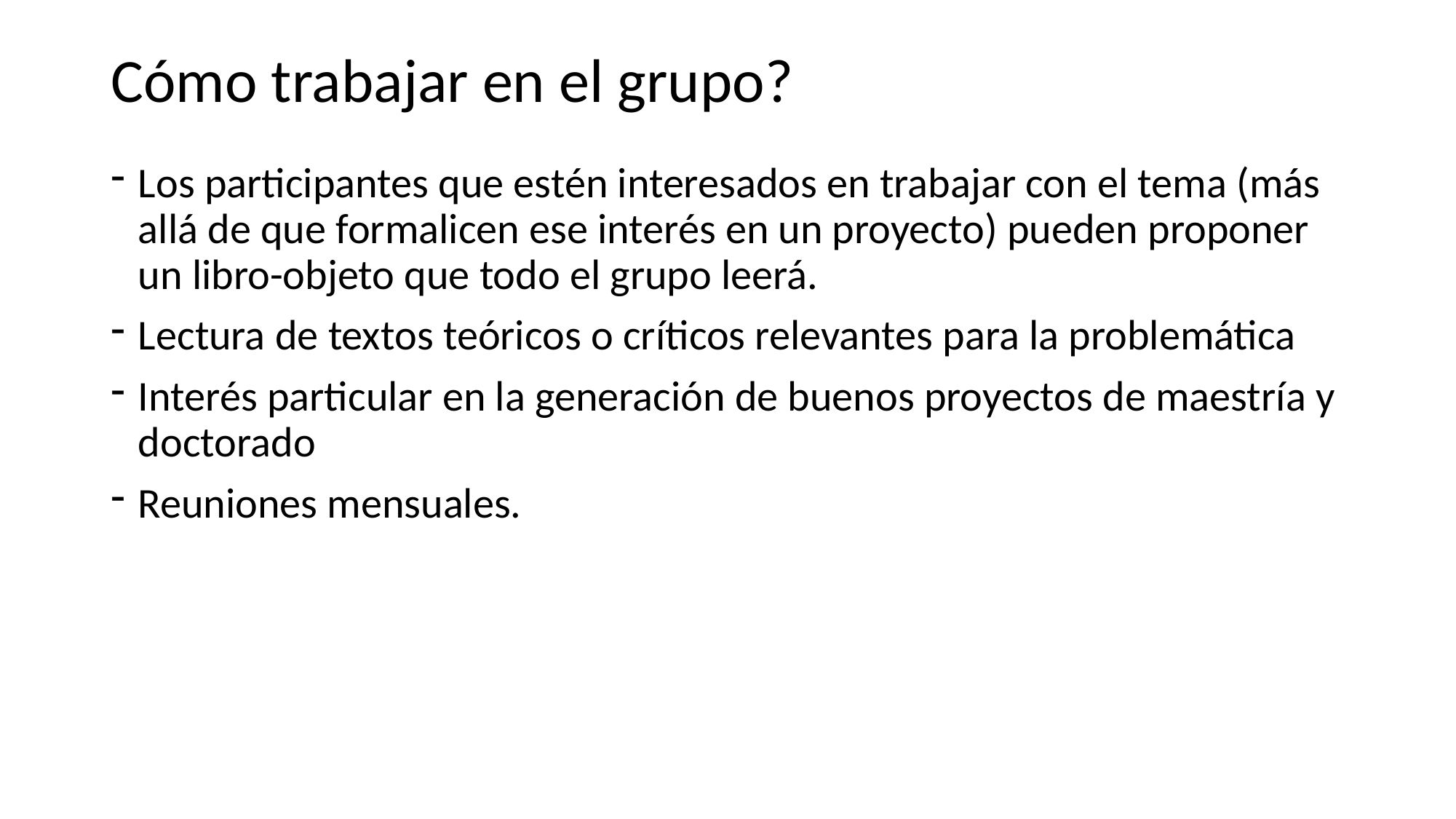

# Cómo trabajar en el grupo?
Los participantes que estén interesados en trabajar con el tema (más allá de que formalicen ese interés en un proyecto) pueden proponer un libro-objeto que todo el grupo leerá.
Lectura de textos teóricos o críticos relevantes para la problemática
Interés particular en la generación de buenos proyectos de maestría y doctorado
Reuniones mensuales.